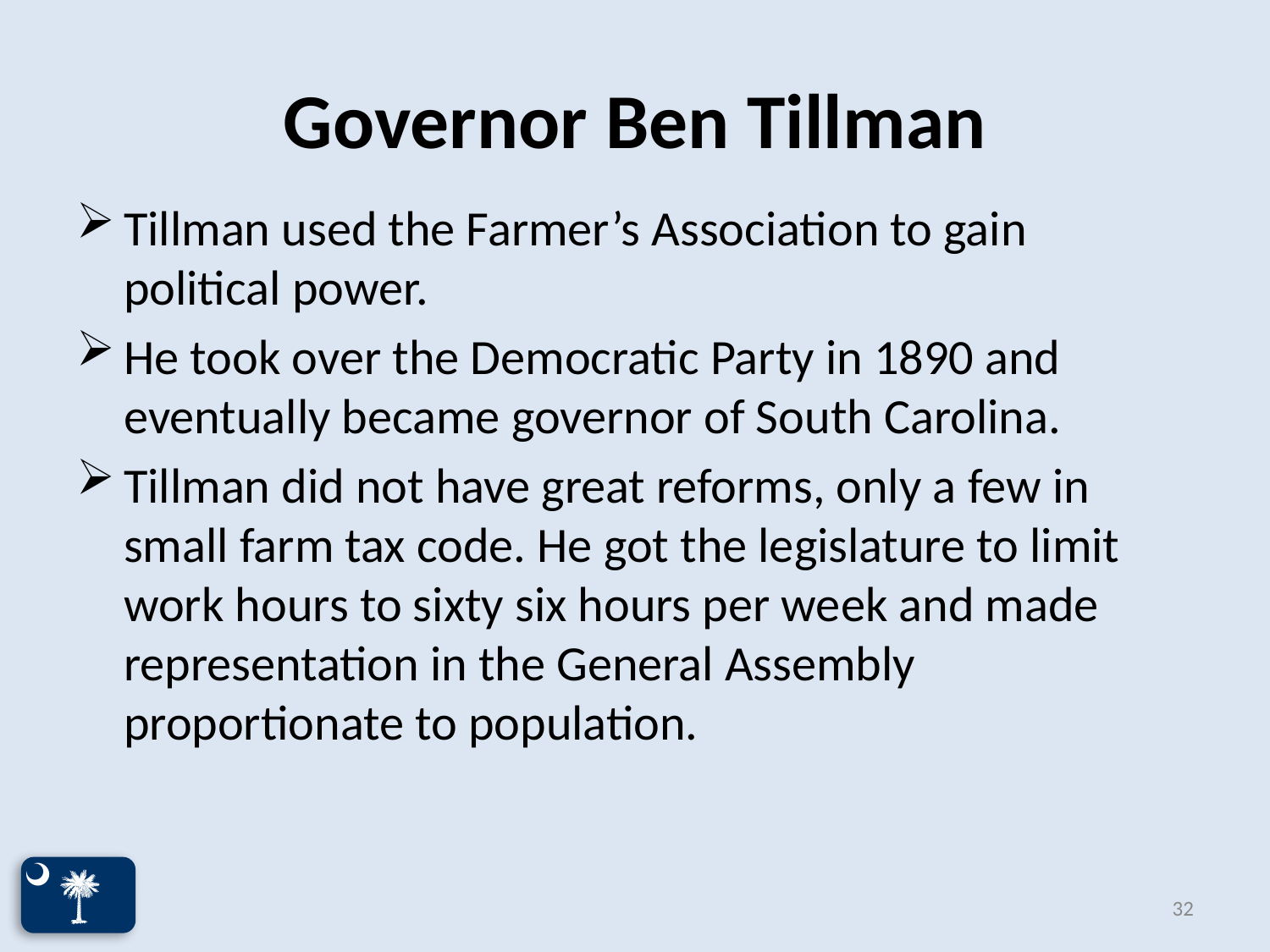

# Governor Ben Tillman
Tillman used the Farmer’s Association to gain political power.
He took over the Democratic Party in 1890 and eventually became governor of South Carolina.
Tillman did not have great reforms, only a few in small farm tax code. He got the legislature to limit work hours to sixty six hours per week and made representation in the General Assembly proportionate to population.

32